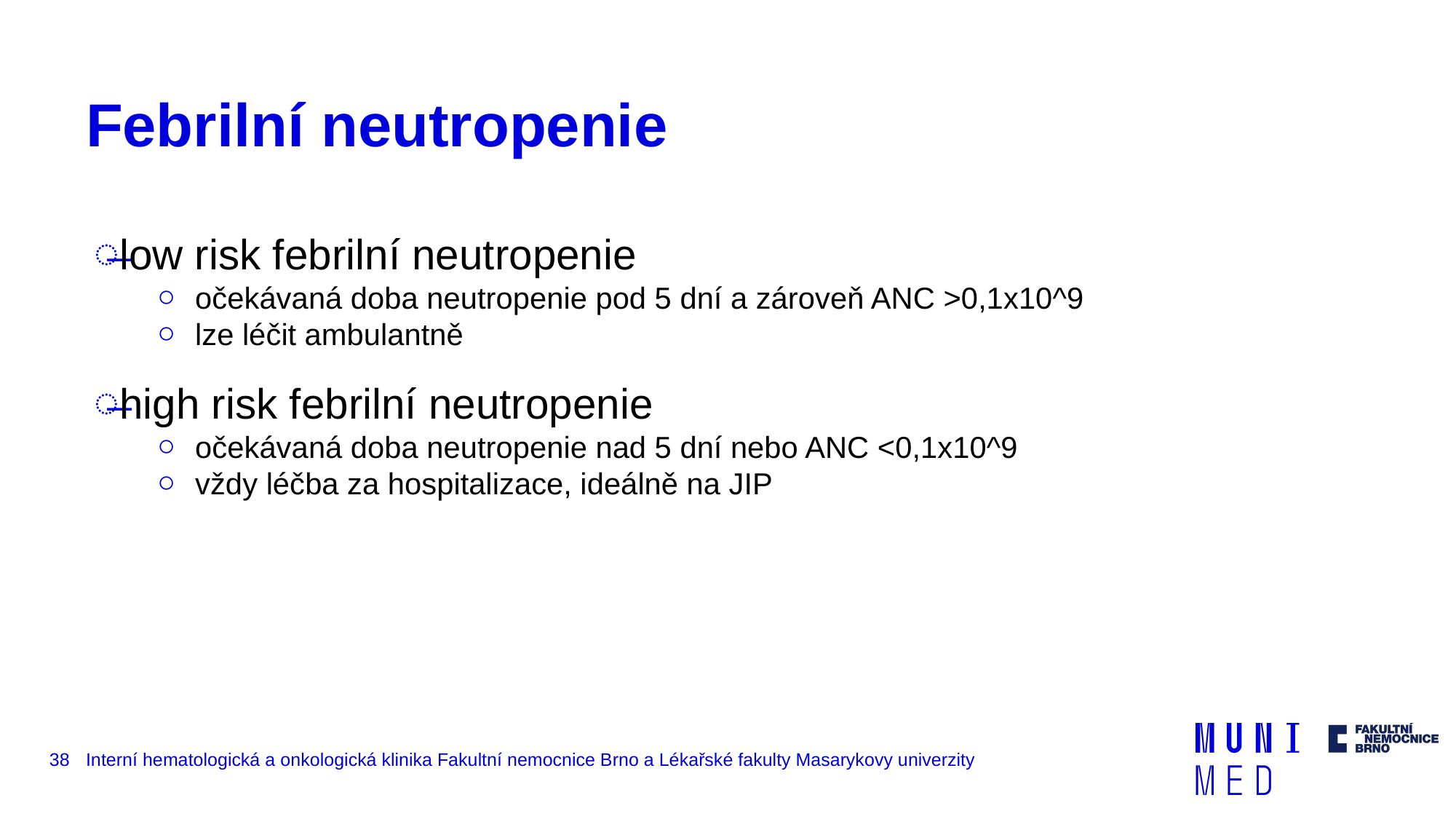

# Febrilní neutropenie
low risk febrilní neutropenie
očekávaná doba neutropenie pod 5 dní a zároveň ANC >0,1x10^9
lze léčit ambulantně
high risk febrilní neutropenie
očekávaná doba neutropenie nad 5 dní nebo ANC <0,1x10^9
vždy léčba za hospitalizace, ideálně na JIP

38
Interní hematologická a onkologická klinika Fakultní nemocnice Brno a Lékařské fakulty Masarykovy univerzity